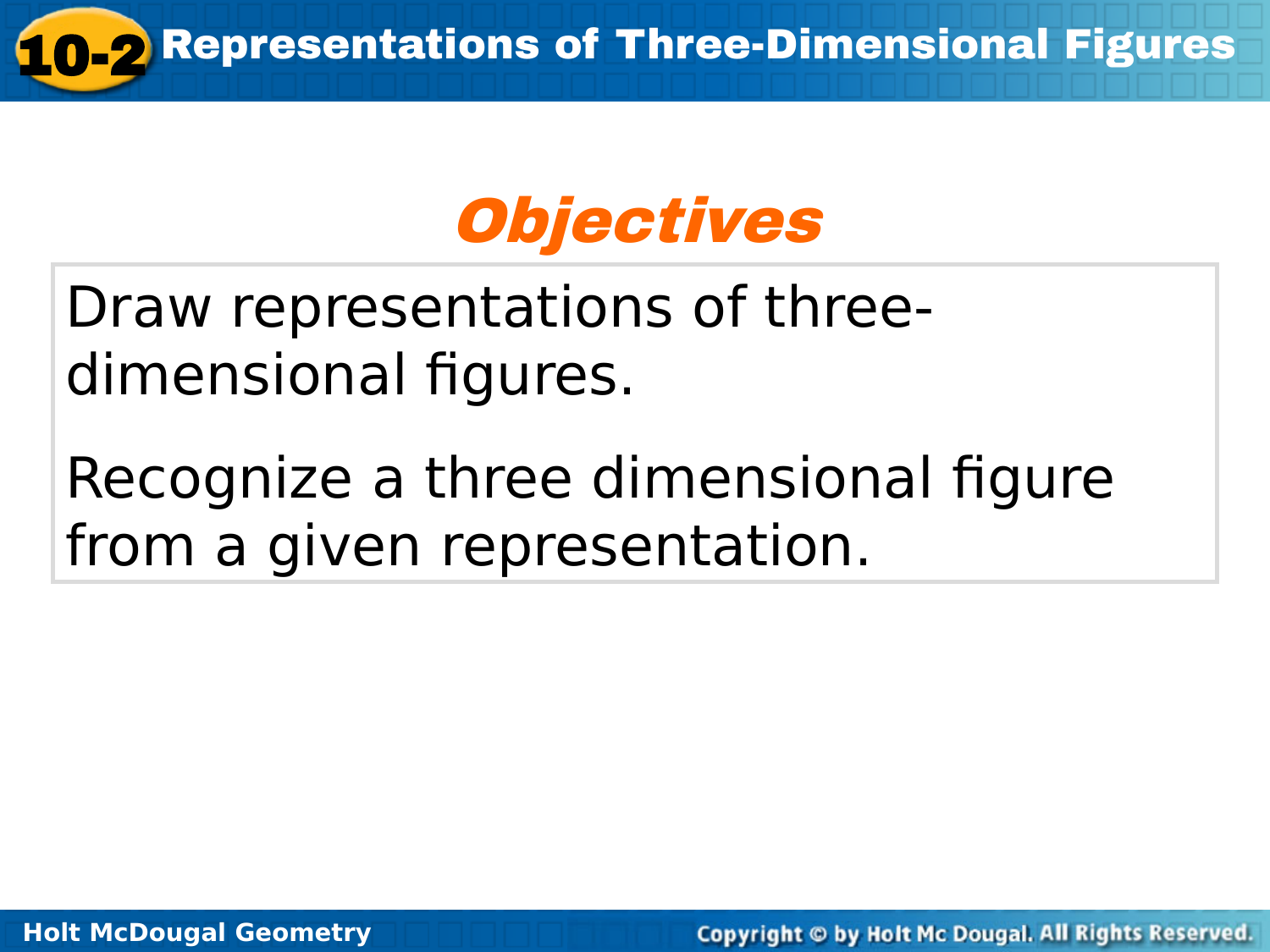

Objectives
Draw representations of three-dimensional figures.

Recognize a three dimensional figure from a given representation.